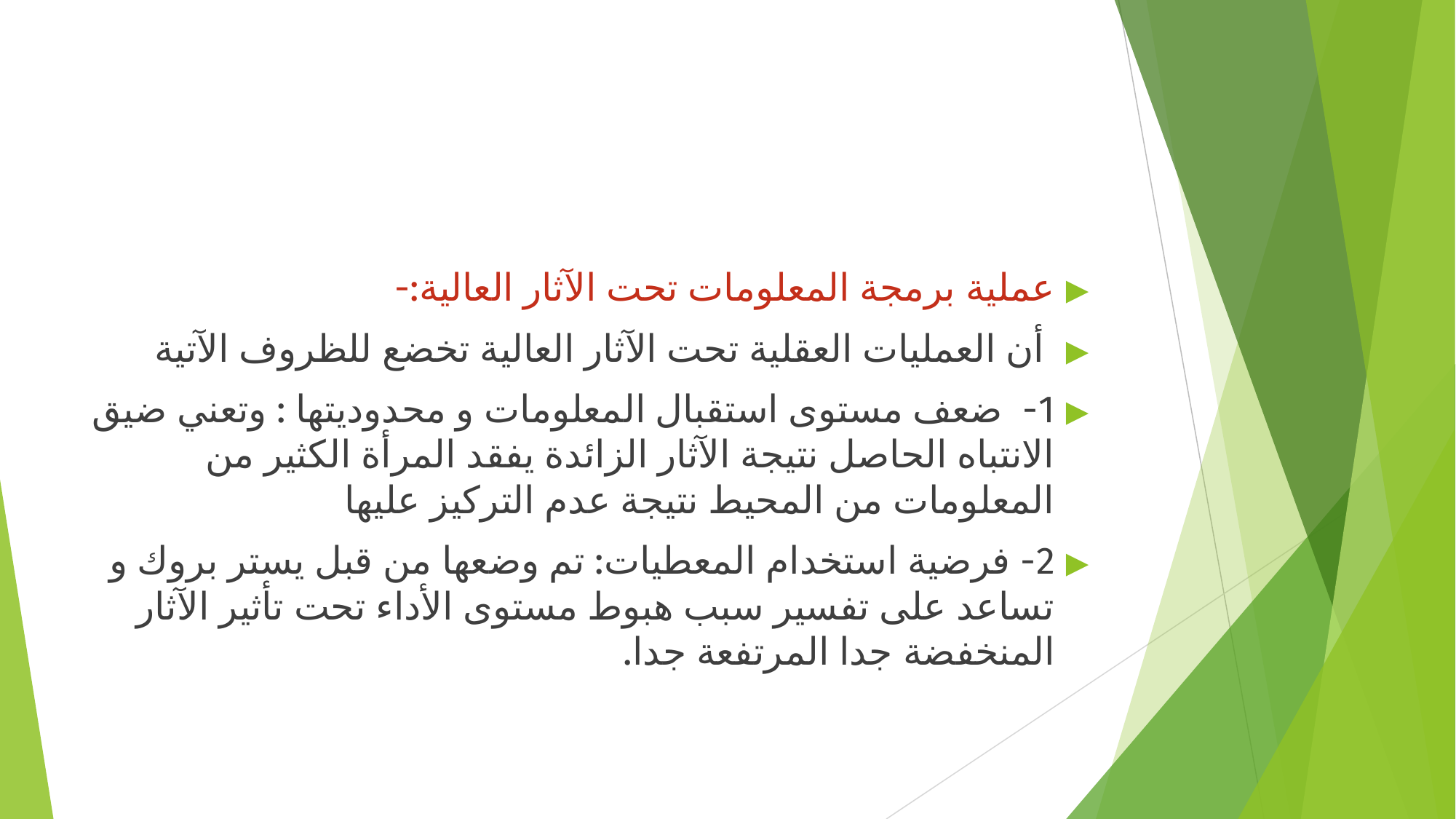

#
عملية برمجة المعلومات تحت الآثار العالية:-
 أن العمليات العقلية تحت الآثار العالية تخضع للظروف الآتية
1-  ضعف مستوى استقبال المعلومات و محدوديتها : وتعني ضيق الانتباه الحاصل نتيجة الآثار الزائدة يفقد المرأة الكثير من المعلومات من المحيط نتيجة عدم التركيز عليها
2- ‏فرضية استخدام المعطيات: ‏تم وضعها من قبل يستر بروك و تساعد على تفسير سبب هبوط مستوى الأداء تحت تأثير الآثار المنخفضة جدا المرتفعة جدا.